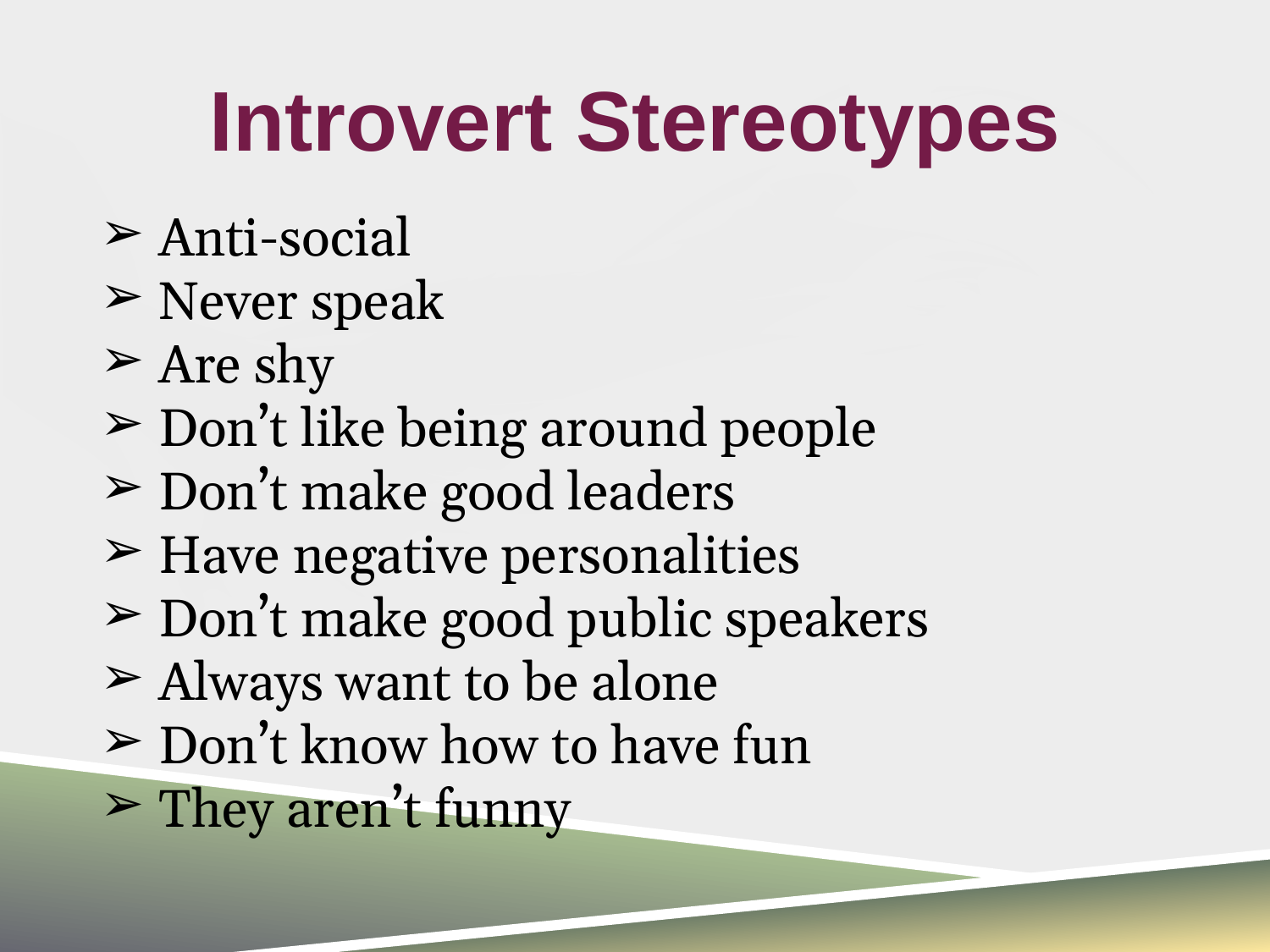

# Introvert Stereotypes
Anti-social
Never speak
Are shy
Don’t like being around people
Don’t make good leaders
Have negative personalities
Don’t make good public speakers
Always want to be alone
Don’t know how to have fun
They aren’t funny